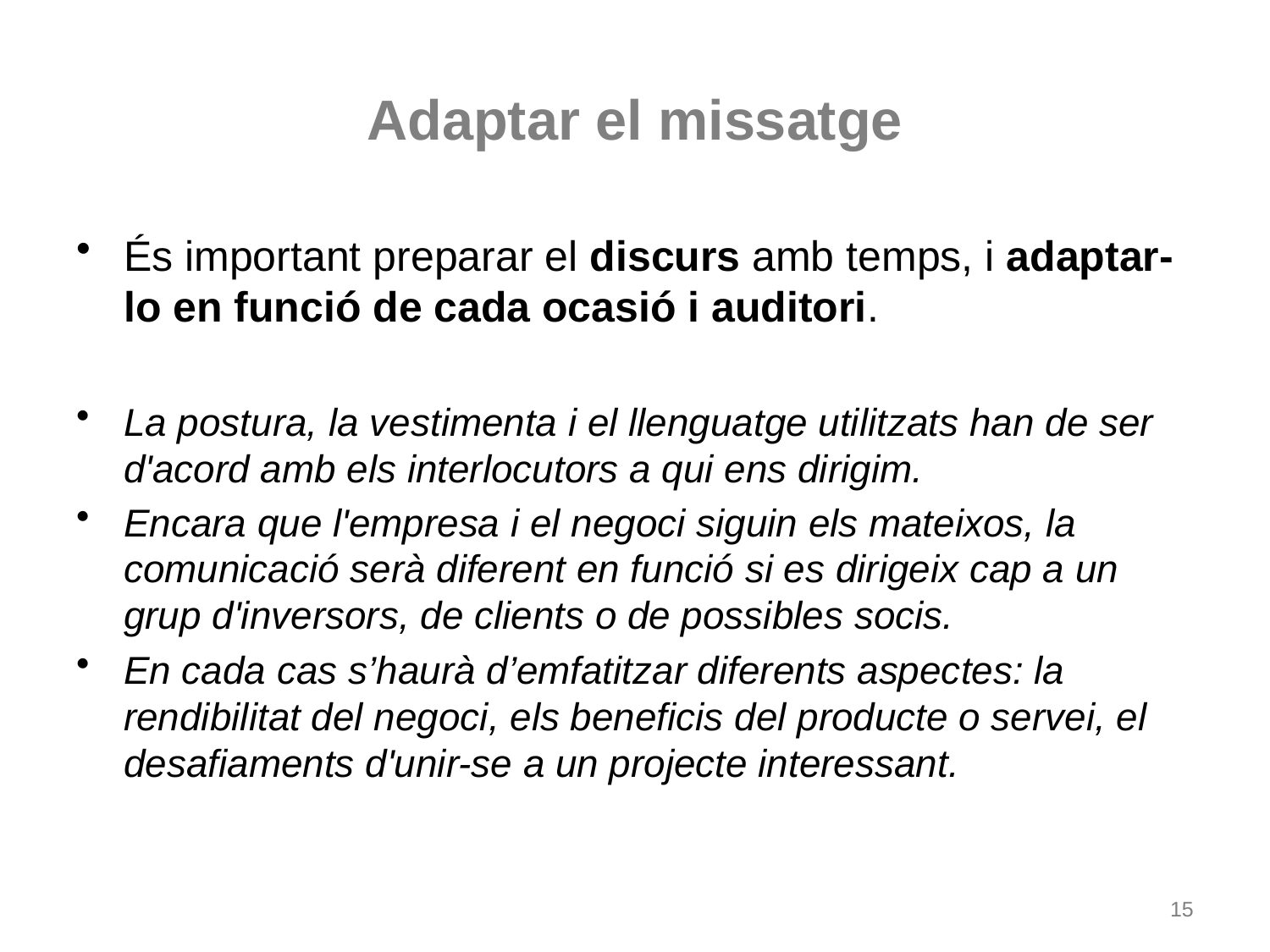

# Adaptar el missatge
És important preparar el discurs amb temps, i adaptar-lo en funció de cada ocasió i auditori.

La postura, la vestimenta i el llenguatge utilitzats han de ser d'acord amb els interlocutors a qui ens dirigim.
Encara que l'empresa i el negoci siguin els mateixos, la comunicació serà diferent en funció si es dirigeix cap a un grup d'inversors, de clients o de possibles socis.
En cada cas s’haurà d’emfatitzar diferents aspectes: la rendibilitat del negoci, els beneficis del producte o servei, el desafiaments d'unir-se a un projecte interessant.
15